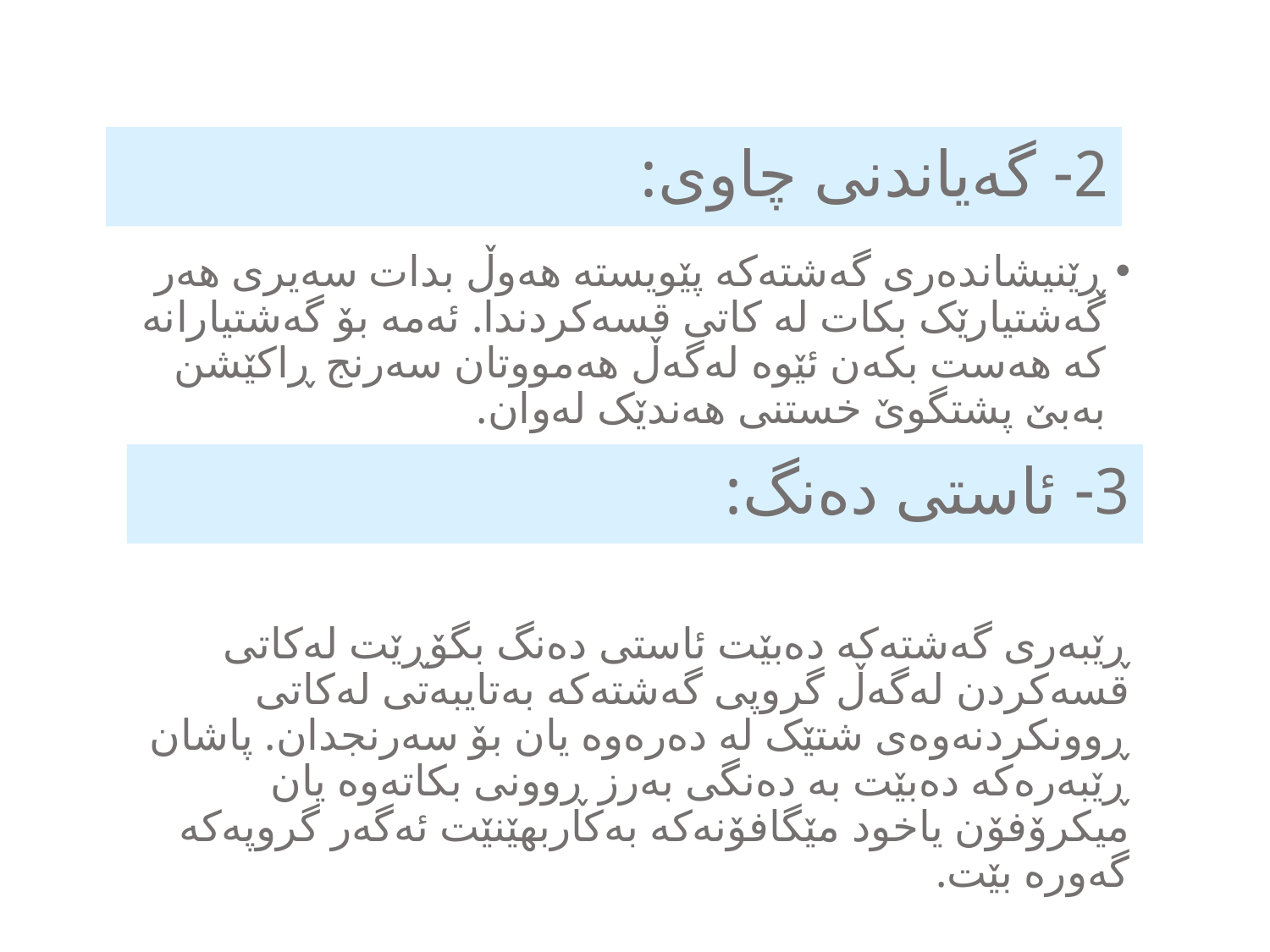

# 2- گەیاندنی چاوی:
ڕێنیشاندەری گەشتەکە پێویستە هەوڵ بدات سەیری هەر گەشتیارێک بکات لە کاتی قسەکردندا. ئەمە بۆ گەشتیارانە کە هەست بکەن ئێوە لەگەڵ هەمووتان سەرنج ڕاکێشن بەبێ پشتگوێ خستنی هەندێک لەوان.

ڕێبەری گەشتەکە دەبێت ئاستی دەنگ بگۆڕێت لەکاتی قسەکردن لەگەڵ گروپی گەشتەکە بەتایبەتی لەکاتی ڕوونکردنەوەی شتێک لە دەرەوە یان بۆ سەرنجدان. پاشان ڕێبەرەکە دەبێت بە دەنگی بەرز ڕوونی بکاتەوە یان میکرۆفۆن یاخود مێگافۆنەکە بەکاربهێنێت ئەگەر گروپەکە گەورە بێت.

3- ئاستی دەنگ: